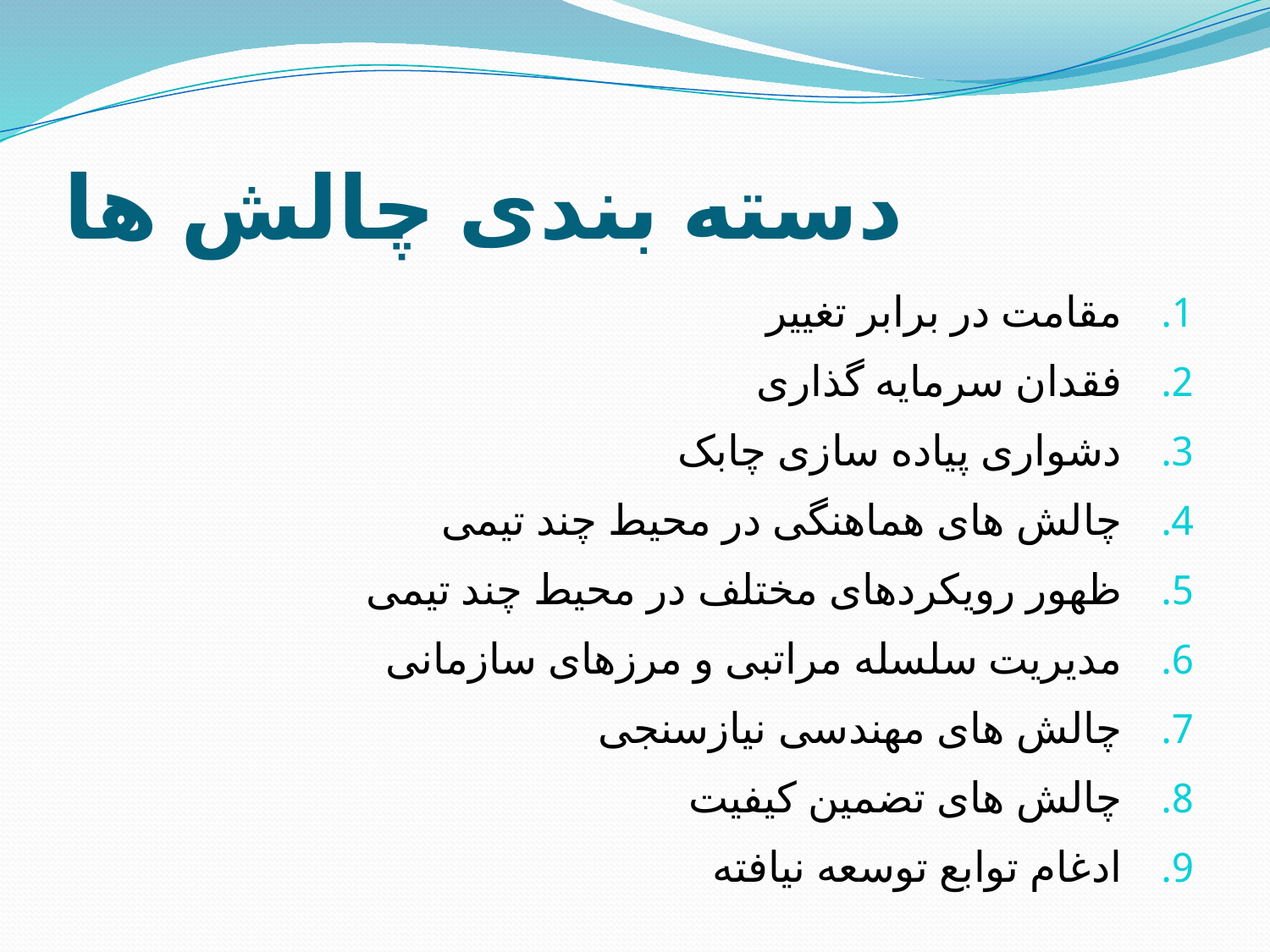

# دسته بندی چالش ها
مقامت در برابر تغییر
فقدان سرمایه گذاری
دشواری پیاده سازی چابک
چالش های هماهنگی در محیط چند تیمی
ظهور رویکردهای مختلف در محیط چند تیمی
مدیریت سلسله مراتبی و مرزهای سازمانی
چالش های مهندسی نیازسنجی
چالش های تضمین کیفیت
ادغام توابع توسعه نیافته